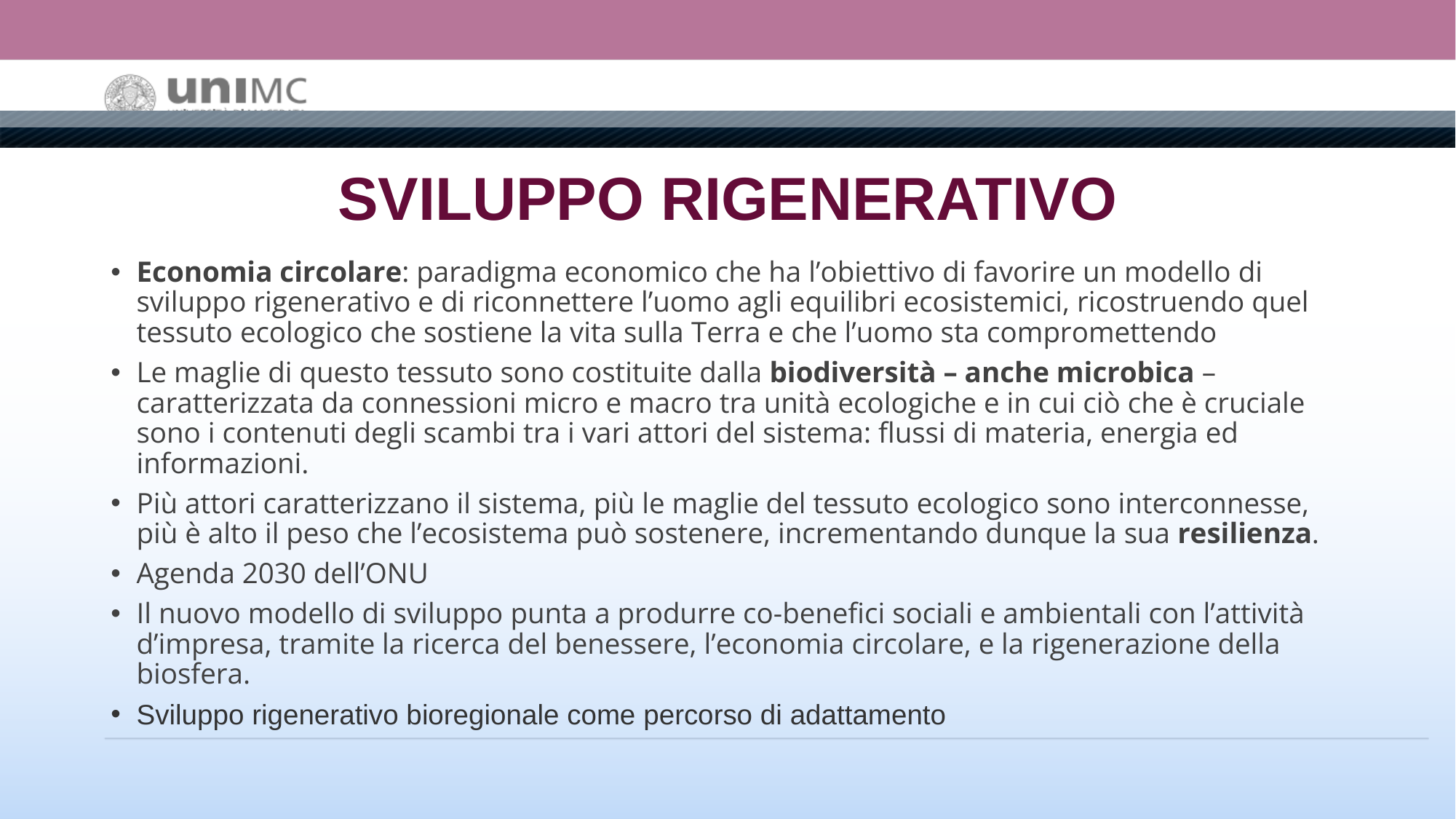

# SVILUPPO RIGENERATIVO
Economia circolare: paradigma economico che ha l’obiettivo di favorire un modello di sviluppo rigenerativo e di riconnettere l’uomo agli equilibri ecosistemici, ricostruendo quel tessuto ecologico che sostiene la vita sulla Terra e che l’uomo sta compromettendo
Le maglie di questo tessuto sono costituite dalla biodiversità – anche microbica – caratterizzata da connessioni micro e macro tra unità ecologiche e in cui ciò che è cruciale sono i contenuti degli scambi tra i vari attori del sistema: flussi di materia, energia ed informazioni.
Più attori caratterizzano il sistema, più le maglie del tessuto ecologico sono interconnesse, più è alto il peso che l’ecosistema può sostenere, incrementando dunque la sua resilienza.
Agenda 2030 dell’ONU
Il nuovo modello di sviluppo punta a produrre co-benefici sociali e ambientali con l’attività d’impresa, tramite la ricerca del benessere, l’economia circolare, e la rigenerazione della biosfera.
Sviluppo rigenerativo bioregionale come percorso di adattamento